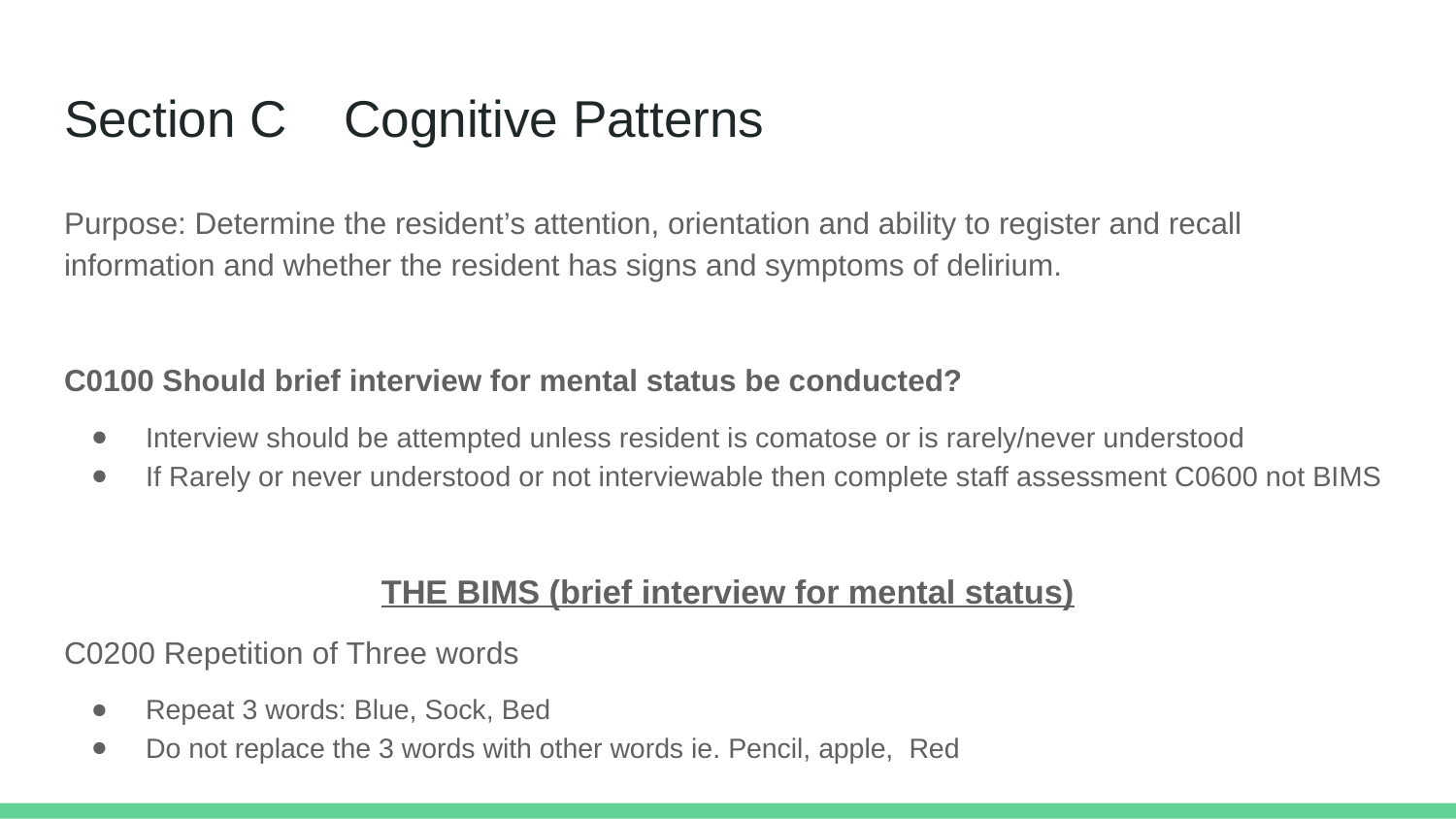

# Section C    Cognitive Patterns
Purpose: Determine the resident’s attention, orientation and ability to register and recall information and whether the resident has signs and symptoms of delirium.

C0100 Should brief interview for mental status be conducted?
Interview should be attempted unless resident is comatose or is rarely/never understood
If Rarely or never understood or not interviewable then complete staff assessment C0600 not BIMS

THE BIMS (brief interview for mental status)
C0200 Repetition of Three words
Repeat 3 words: Blue, Sock, Bed
Do not replace the 3 words with other words ie. Pencil, apple,  Red